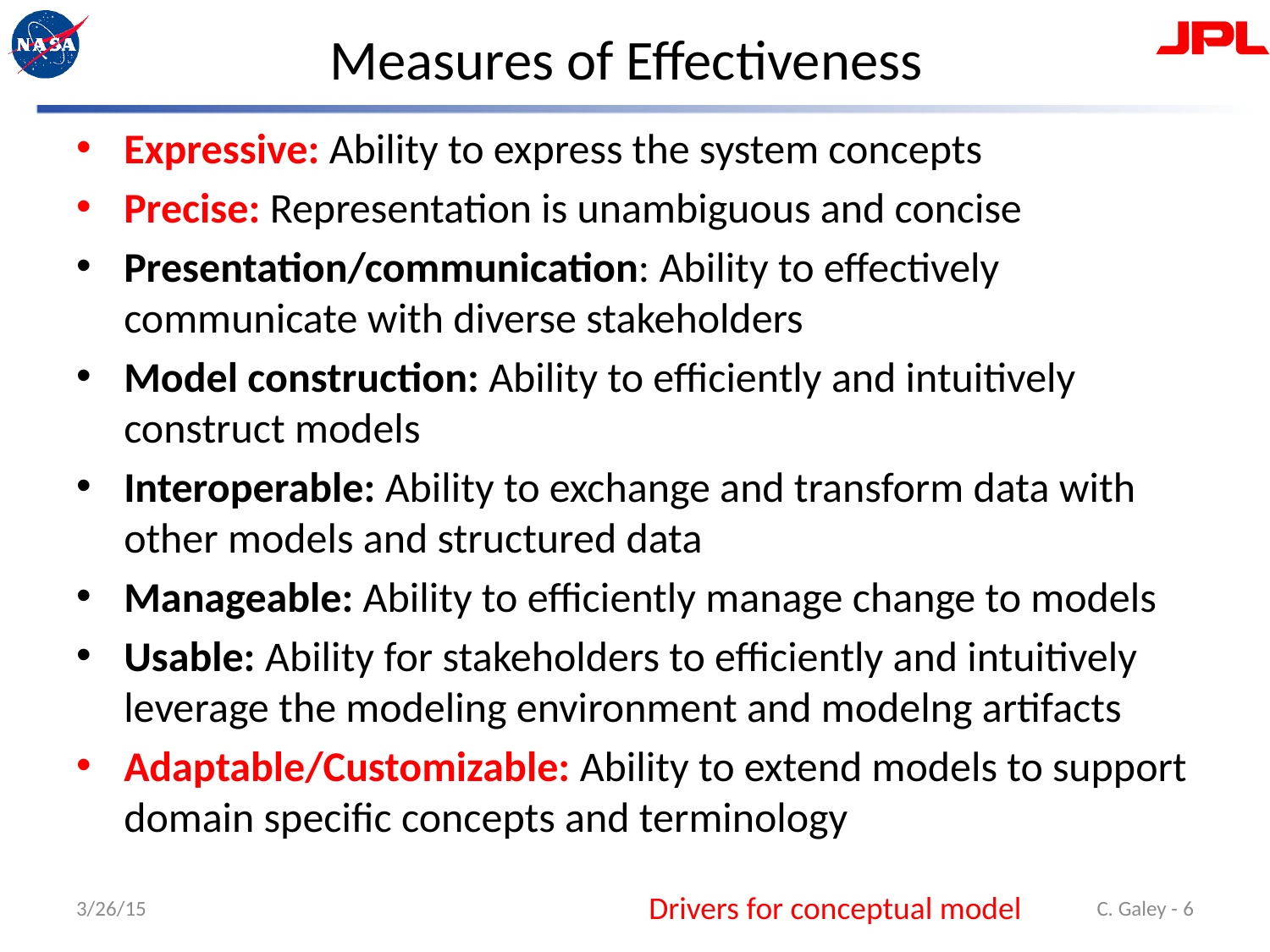

# Measures of Effectiveness
Expressive: Ability to express the system concepts
Precise: Representation is unambiguous and concise
Presentation/communication: Ability to effectively communicate with diverse stakeholders
Model construction: Ability to efficiently and intuitively construct models
Interoperable: Ability to exchange and transform data with other models and structured data
Manageable: Ability to efficiently manage change to models
Usable: Ability for stakeholders to efficiently and intuitively leverage the modeling environment and modelng artifacts
Adaptable/Customizable: Ability to extend models to support domain specific concepts and terminology

Drivers for conceptual model
3/26/15
 C. Galey - 6